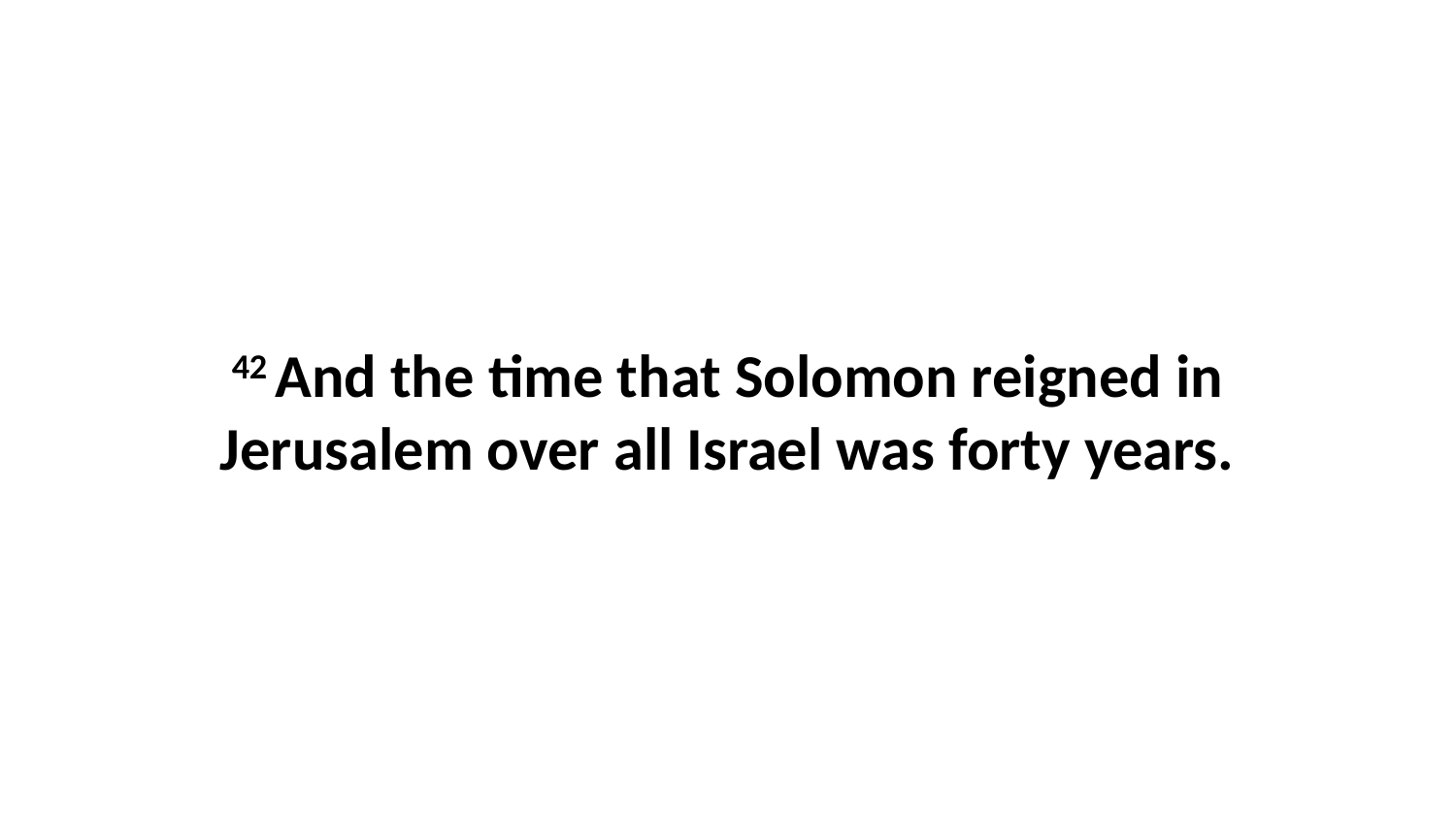

42 And the time that Solomon reigned in Jerusalem over all Israel was forty years.